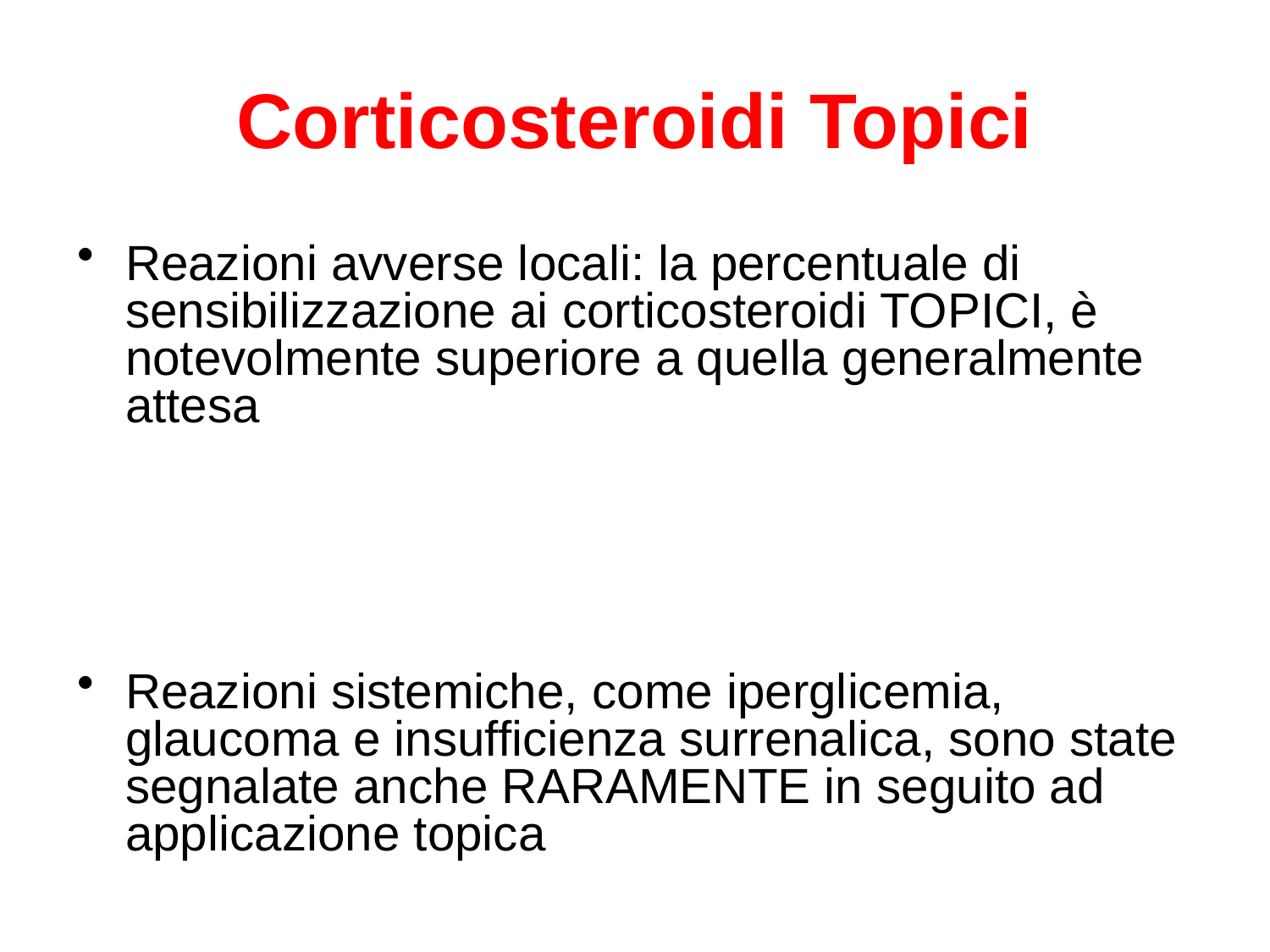

# Corticosteroidi Topici
Reazioni avverse locali: la percentuale di sensibilizzazione ai corticosteroidi TOPICI, è notevolmente superiore a quella generalmente attesa

Reazioni sistemiche, come iperglicemia, glaucoma e insufficienza surrenalica, sono state segnalate anche RARAMENTE in seguito ad applicazione topica